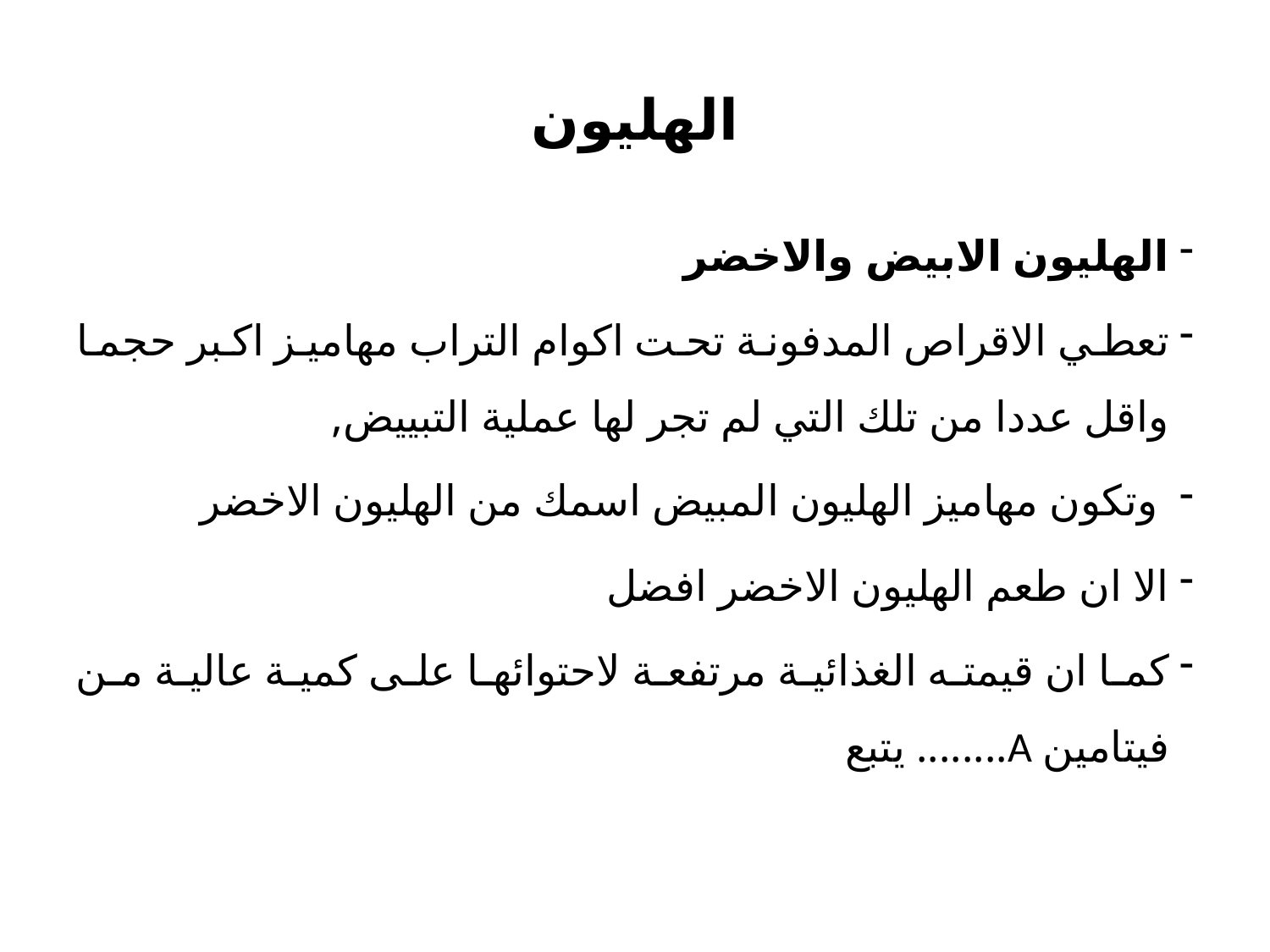

# الهليون
الهليون الابيض والاخضر
تعطي الاقراص المدفونة تحت اكوام التراب مهاميز اكبر حجما واقل عددا من تلك التي لم تجر لها عملية التبييض,
 وتكون مهاميز الهليون المبيض اسمك من الهليون الاخضر
الا ان طعم الهليون الاخضر افضل
كما ان قيمته الغذائية مرتفعة لاحتوائها على كمية عالية من فيتامين A........ يتبع